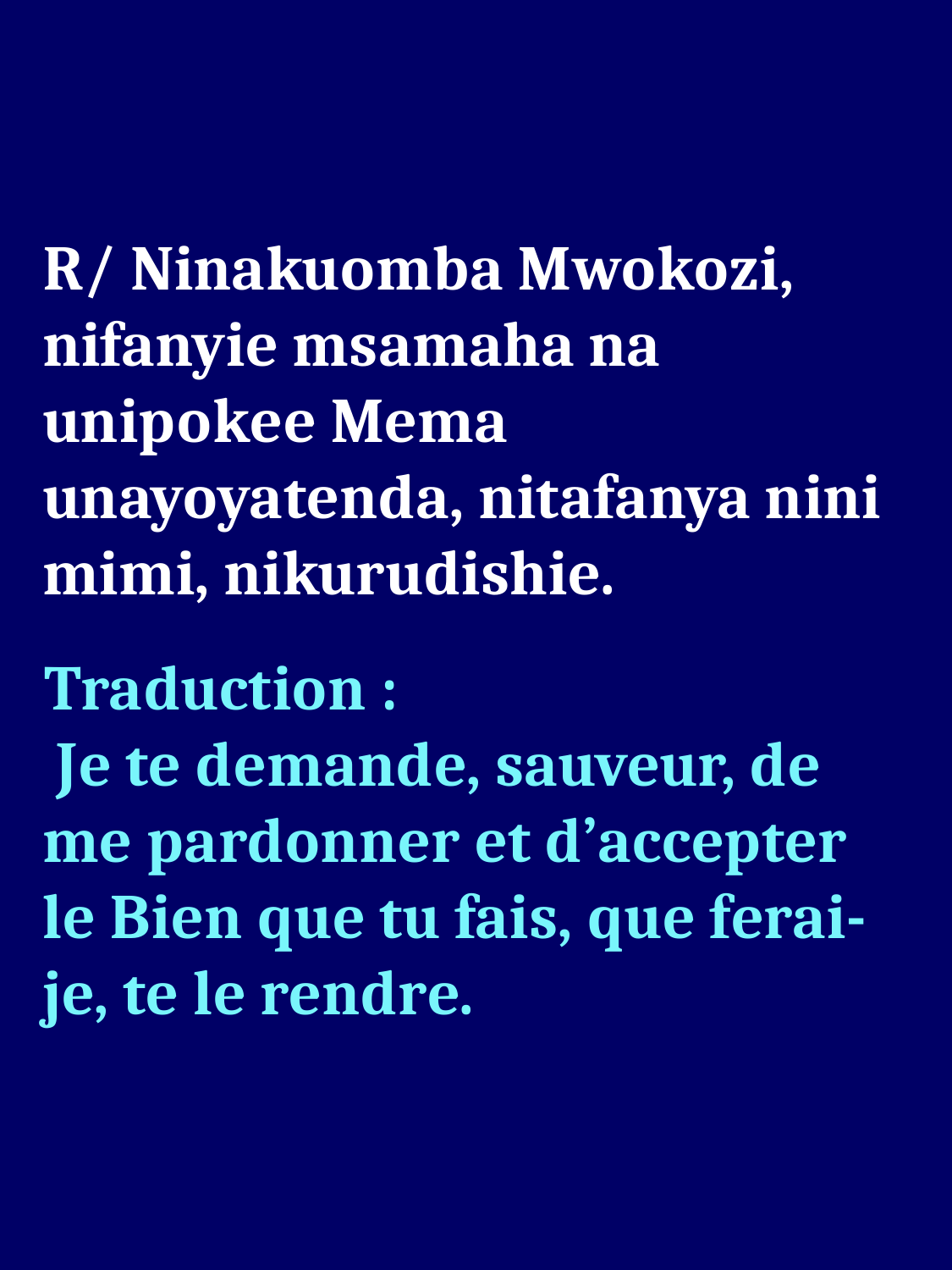

R/ Ninakuomba Mwokozi, nifanyie msamaha na unipokee Mema unayoyatenda, nitafanya nini mimi, nikurudishie.
Traduction :
 Je te demande, sauveur, de me pardonner et d’accepter le Bien que tu fais, que ferai-je, te le rendre.